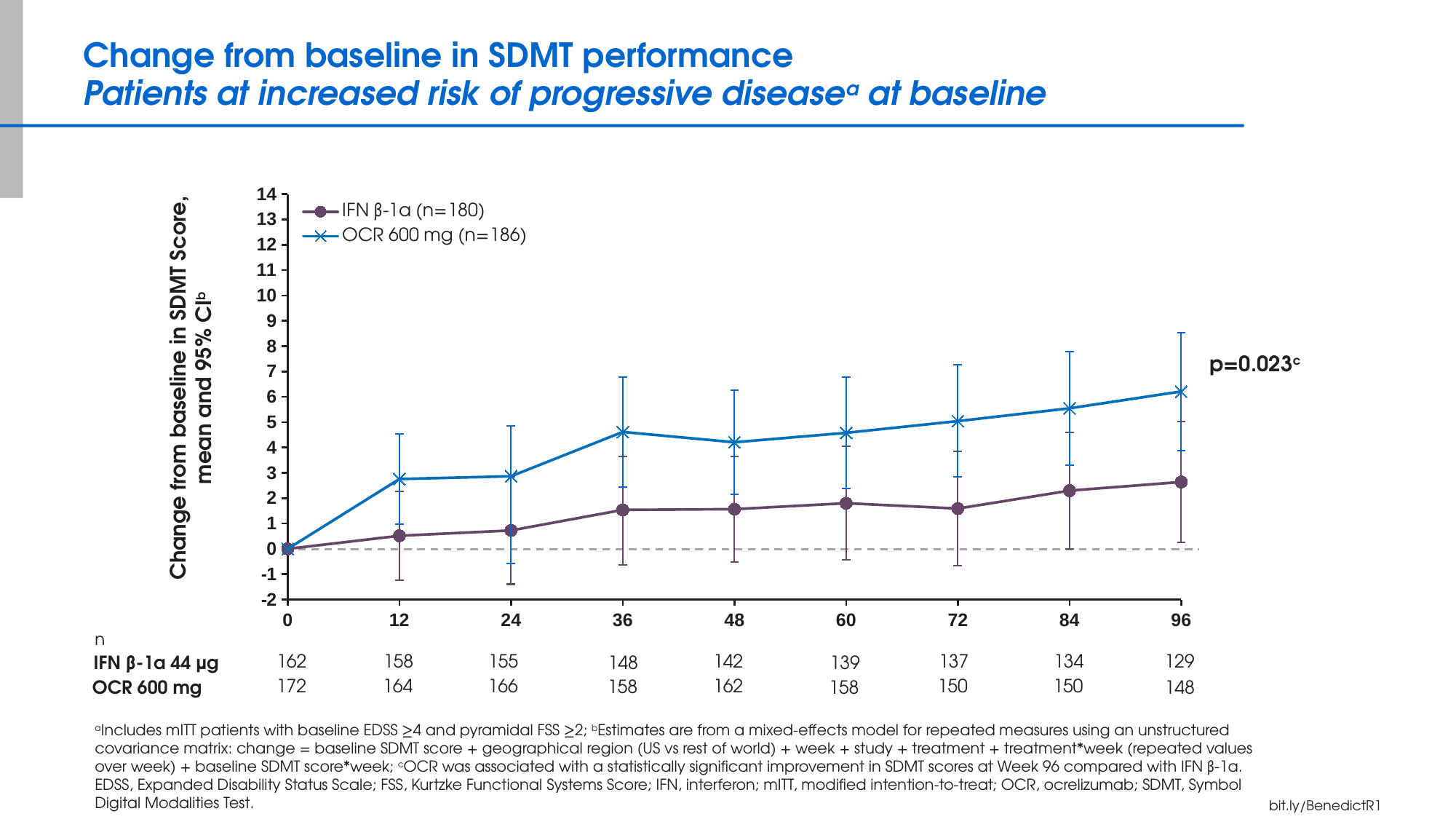

Change from baseline in SDMT performance
Patients at increased risk of progressive diseasea at baseline

### Chart:

| Category | IFN β-1a (n=180) | OCR 600 mg (n=186) |
|---|---|---|
| 0 | 0.0 | 0.0 |
| 12 | 0.517 | 2.757 |
| 24 | 0.727 | 2.865 |
| 36 | 1.539 | 4.615 |
| 48 | 1.568 | 4.208 |
| 60 | 1.802 | 4.579 |
| 72 | 1.591 | 5.043 |
| 84 | 2.298 | 5.548 |
| 96 | 2.64 | 6.215 |
162
158
155
142
137
134
129
148
139
IFN β-1a 44 µg
150
162
172
150
166
164
158
148
158
OCR 600 mg
p=0.023c
Change from baseline in SDMT Score, mean and 95% CIb
n
aIncludes mITT patients with baseline EDSS ≥4 and pyramidal FSS ≥2; bEstimates are from a mixed-effects model for repeated measures using an unstructured covariance matrix: change = baseline SDMT score + geographical region (US vs rest of world) + week + study + treatment + treatment*week (repeated values over week) + baseline SDMT score*week; cOCR was associated with a statistically significant improvement in SDMT scores at Week 96 compared with IFN β-1a.
EDSS, Expanded Disability Status Scale; FSS, Kurtzke Functional Systems Score; IFN, interferon; mITT, modified intention-to-treat; OCR, ocrelizumab; SDMT, Symbol Digital Modalities Test.
bit.ly/BenedictR1